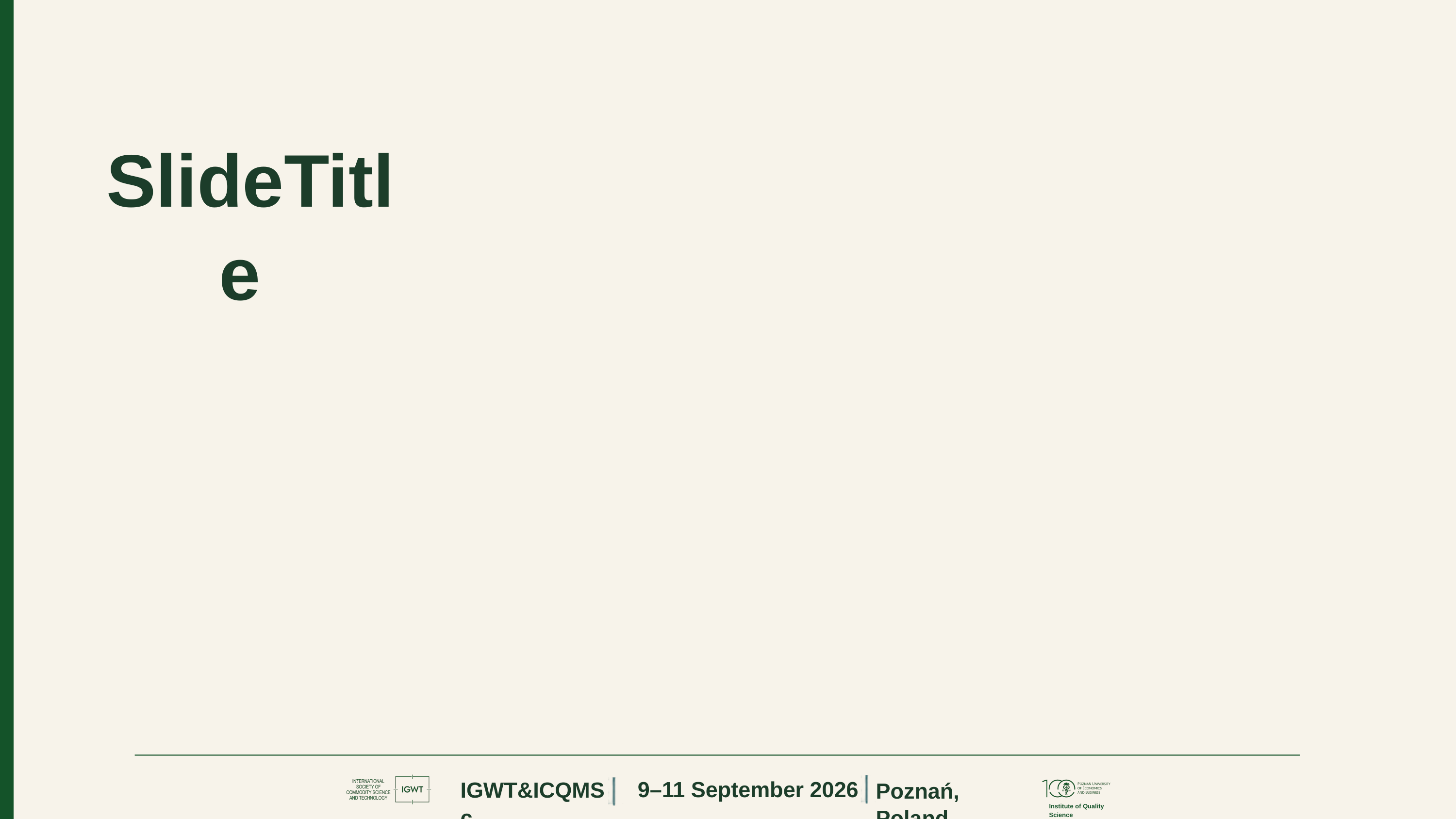

SlideTitle

9–11 September 2026

IGWT&ICQMSc
Poznań, Poland

Institute of Quality Science